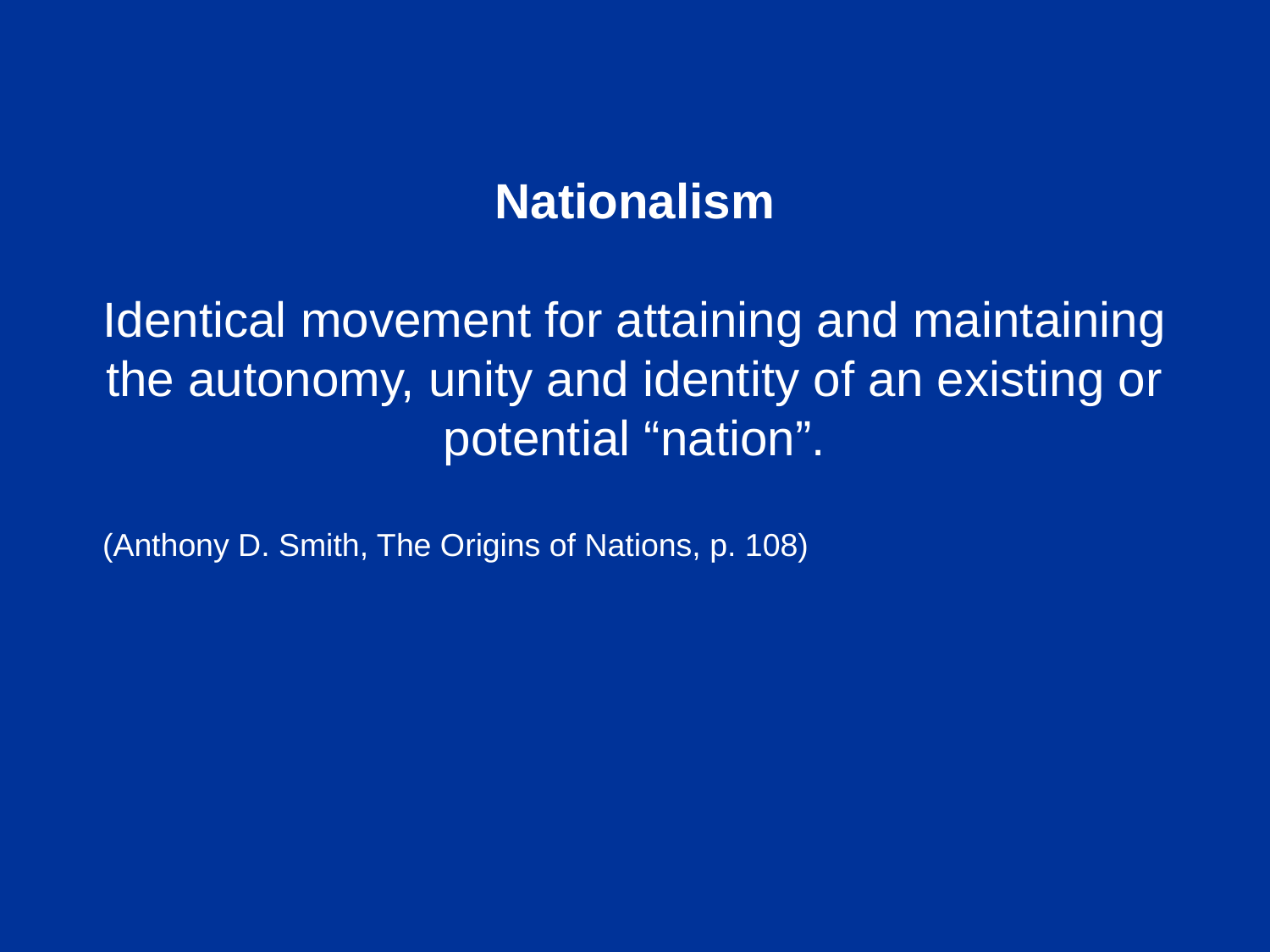

Nationalism

Identical movement for attaining and maintaining the autonomy, unity and identity of an existing or potential “nation”.

(Anthony D. Smith, The Origins of Nations, p. 108)